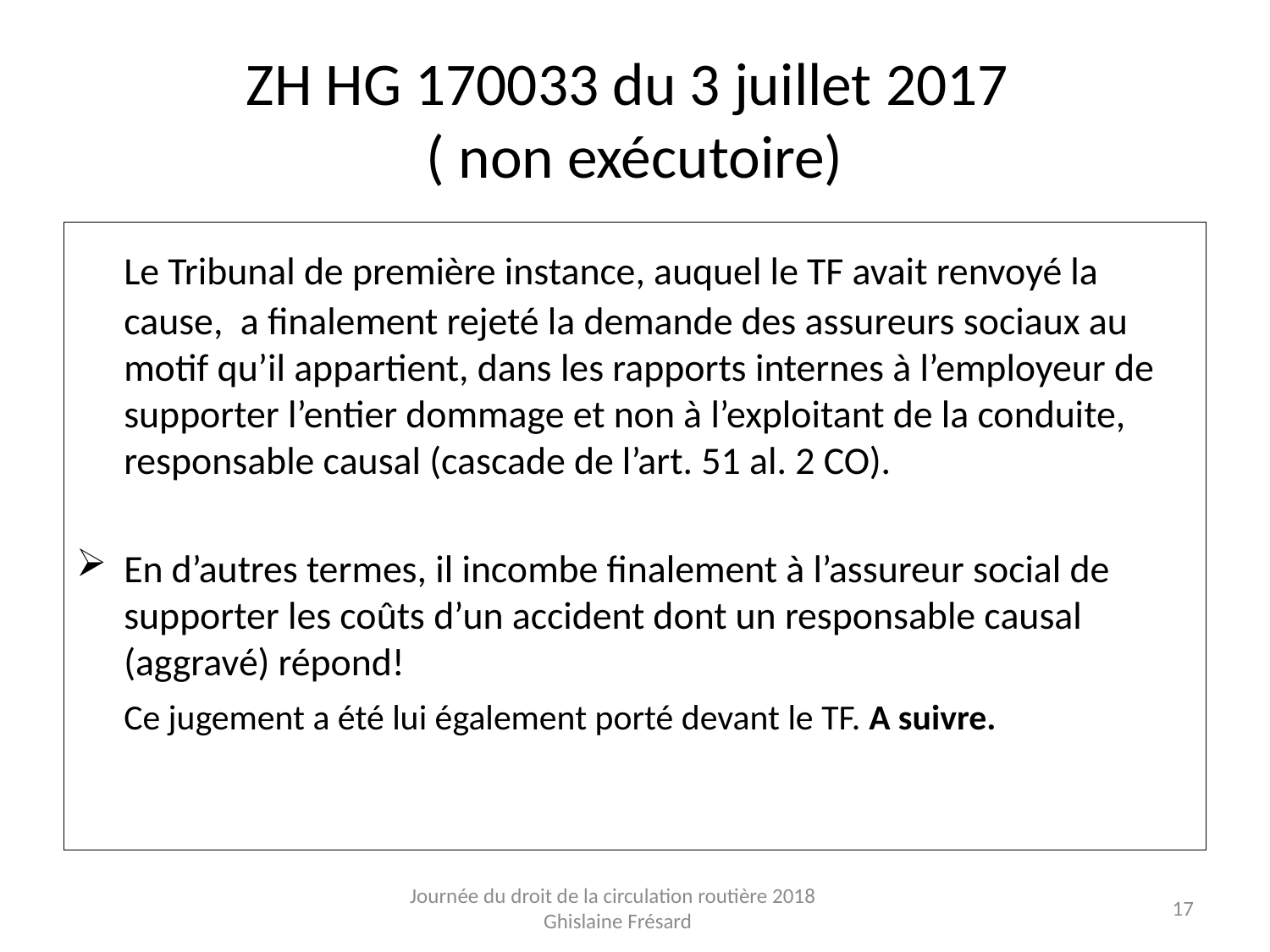

# ZH HG 170033 du 3 juillet 2017 ( non exécutoire)
	Le Tribunal de première instance, auquel le TF avait renvoyé la cause,  a finalement rejeté la demande des assureurs sociaux au motif qu’il appartient, dans les rapports internes à l’employeur de supporter l’entier dommage et non à l’exploitant de la conduite, responsable causal (cascade de l’art. 51 al. 2 CO).

En d’autres termes, il incombe finalement à l’assureur social de supporter les coûts d’un accident dont un responsable causal (aggravé) répond!
	Ce jugement a été lui également porté devant le TF. A suivre.
Journée du droit de la circulation routière 2018   Ghislaine Frésard
17